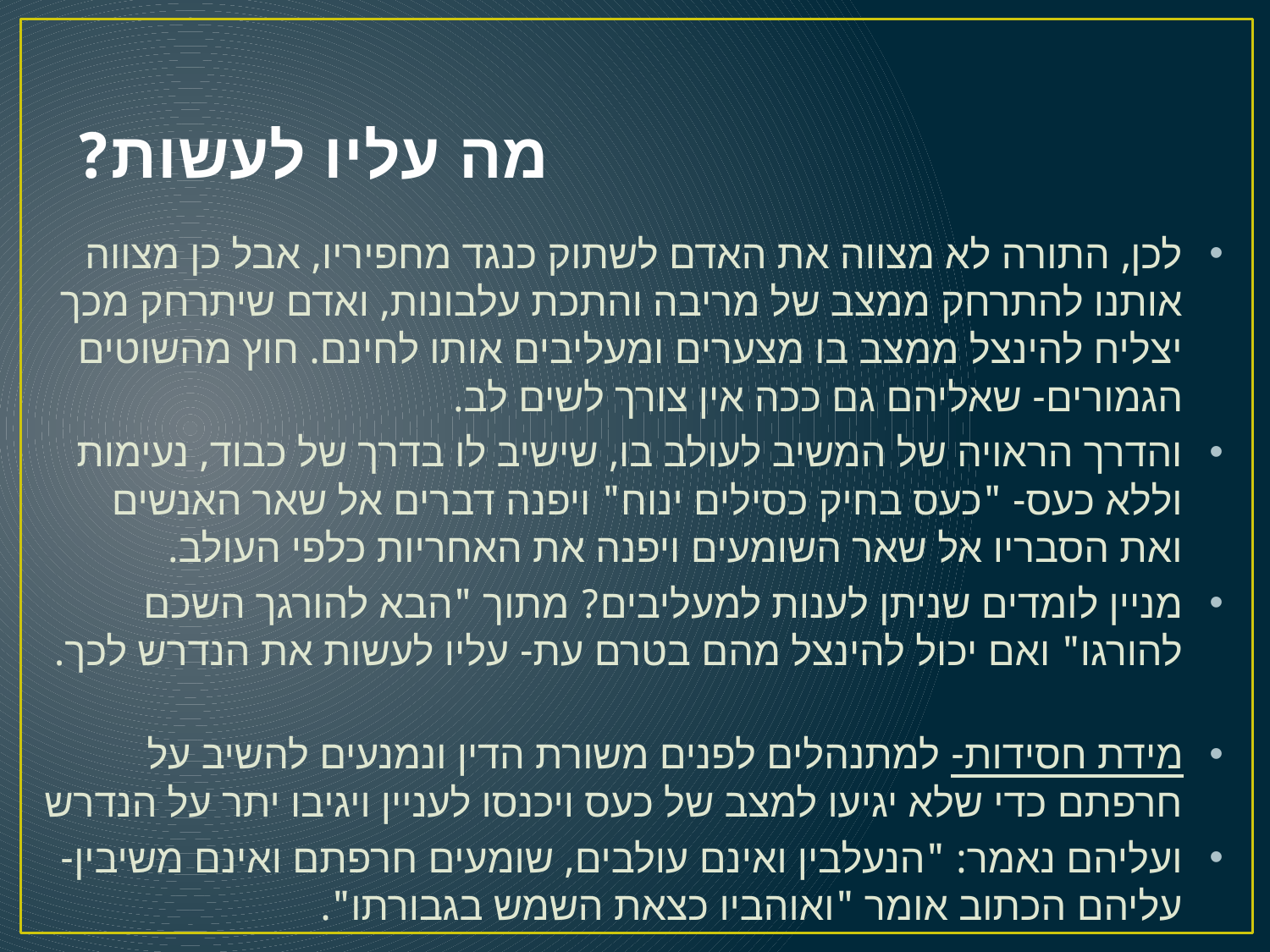

# מה עליו לעשות?
לכן, התורה לא מצווה את האדם לשתוק כנגד מחפיריו, אבל כן מצווה אותנו להתרחק ממצב של מריבה והתכת עלבונות, ואדם שיתרחק מכך יצליח להינצל ממצב בו מצערים ומעליבים אותו לחינם. חוץ מהשוטים הגמורים- שאליהם גם ככה אין צורך לשים לב.
והדרך הראויה של המשיב לעולב בו, שישיב לו בדרך של כבוד, נעימות וללא כעס- "כעס בחיק כסילים ינוח" ויפנה דברים אל שאר האנשים ואת הסבריו אל שאר השומעים ויפנה את האחריות כלפי העולב.
מניין לומדים שניתן לענות למעליבים? מתוך "הבא להורגך השכם להורגו" ואם יכול להינצל מהם בטרם עת- עליו לעשות את הנדרש לכך.
מידת חסידות- למתנהלים לפנים משורת הדין ונמנעים להשיב על חרפתם כדי שלא יגיעו למצב של כעס ויכנסו לעניין ויגיבו יתר על הנדרש
ועליהם נאמר: "הנעלבין ואינם עולבים, שומעים חרפתם ואינם משיבין- עליהם הכתוב אומר "ואוהביו כצאת השמש בגבורתו".